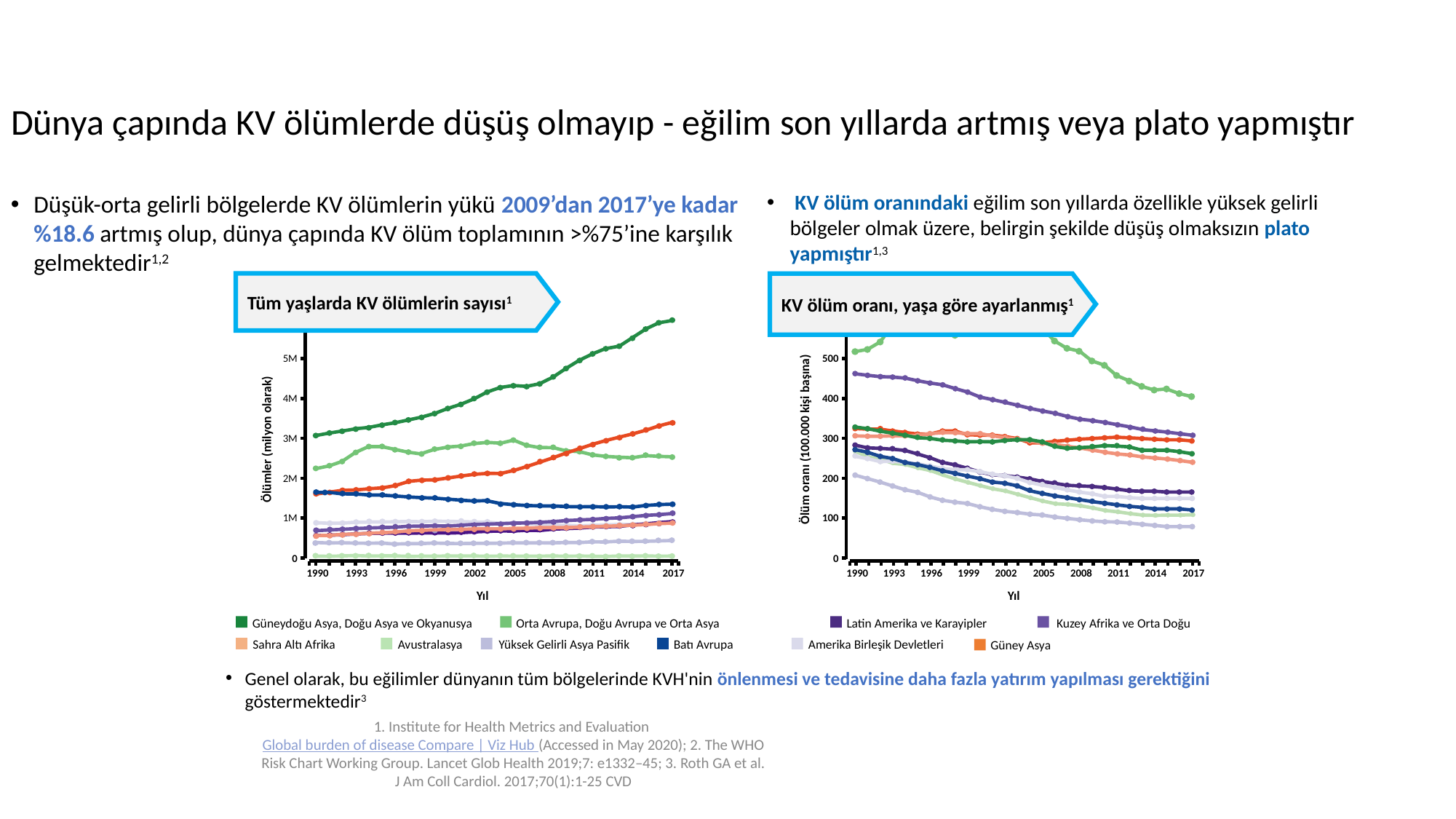

# Dünya çapında KV ölümlerde düşüş olmayıp - eğilim son yıllarda artmış veya plato yapmıştır
Düşük-orta gelirli bölgelerde KV ölümlerin yükü 2009’dan 2017’ye kadar %18.6 artmış olup, dünya çapında KV ölüm toplamının >%75’ine karşılık gelmektedir1,2
 KV ölüm oranındaki eğilim son yıllarda özellikle yüksek gelirli bölgeler olmak üzere, belirgin şekilde düşüş olmaksızın plato yapmıştır1,3
Tüm yaşlarda KV ölümlerin sayısı1

6M

5M
4M

Ölümler (milyon olarak)
3M

2M

1M

0

1990
1993
1996
1999
2002
2005
2008
2011
2014
2017
Yıl

KV ölüm oranı, yaşa göre ayarlanmış1

600
500
400
Ölüm oranı (100.000 kişi başına)
300
200
100
0
1990
1993
1996
1999
2002
2005
2008
2011
2014
2017
Yıl

Güneydoğu Asya, Doğu Asya ve Okyanusya
Orta Avrupa, Doğu Avrupa ve Orta Asya
Latin Amerika ve Karayipler
Kuzey Afrika ve Orta Doğu

Sahra Altı Afrika
Avustralasya
Yüksek Gelirli Asya Pasifik
Batı Avrupa
Amerika Birleşik Devletleri
Güney Asya

Genel olarak, bu eğilimler dünyanın tüm bölgelerinde KVH'nin önlenmesi ve tedavisine daha fazla yatırım yapılması gerektiğini göstermektedir3
1. Institute for Health Metrics and Evaluation Global burden of disease Compare | Viz Hub (Accessed in May 2020); 2. The WHO Risk Chart Working Group. Lancet Glob Health 2019;7: e1332–45; 3. Roth GA et al. J Am Coll Cardiol. 2017;70(1):1-25 CVD
5